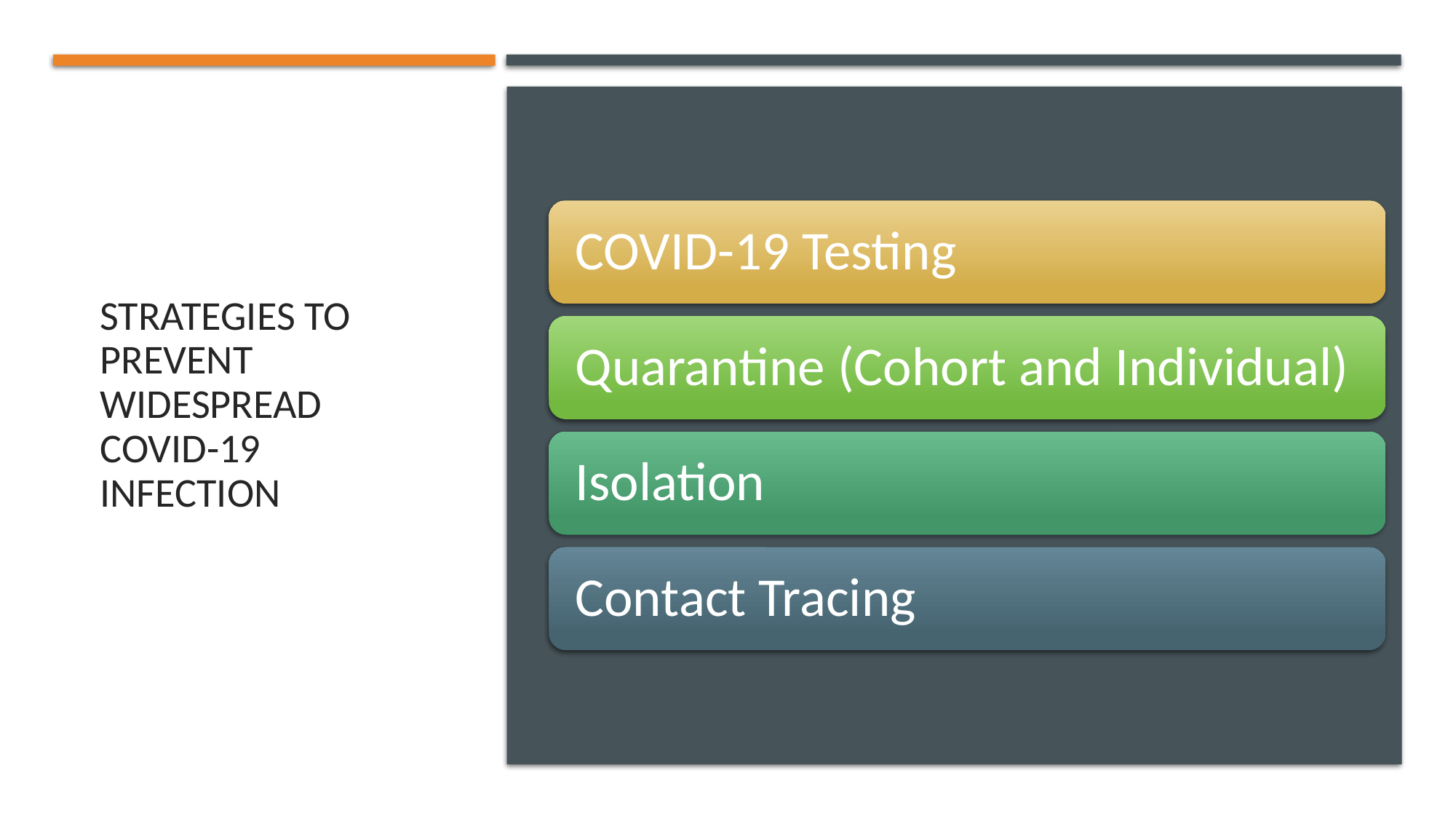

# strategies to prevent widespread COVID-19 infection
COVID-19 Testing
Quarantine (Cohort and Individual)
Isolation
Contact Tracing